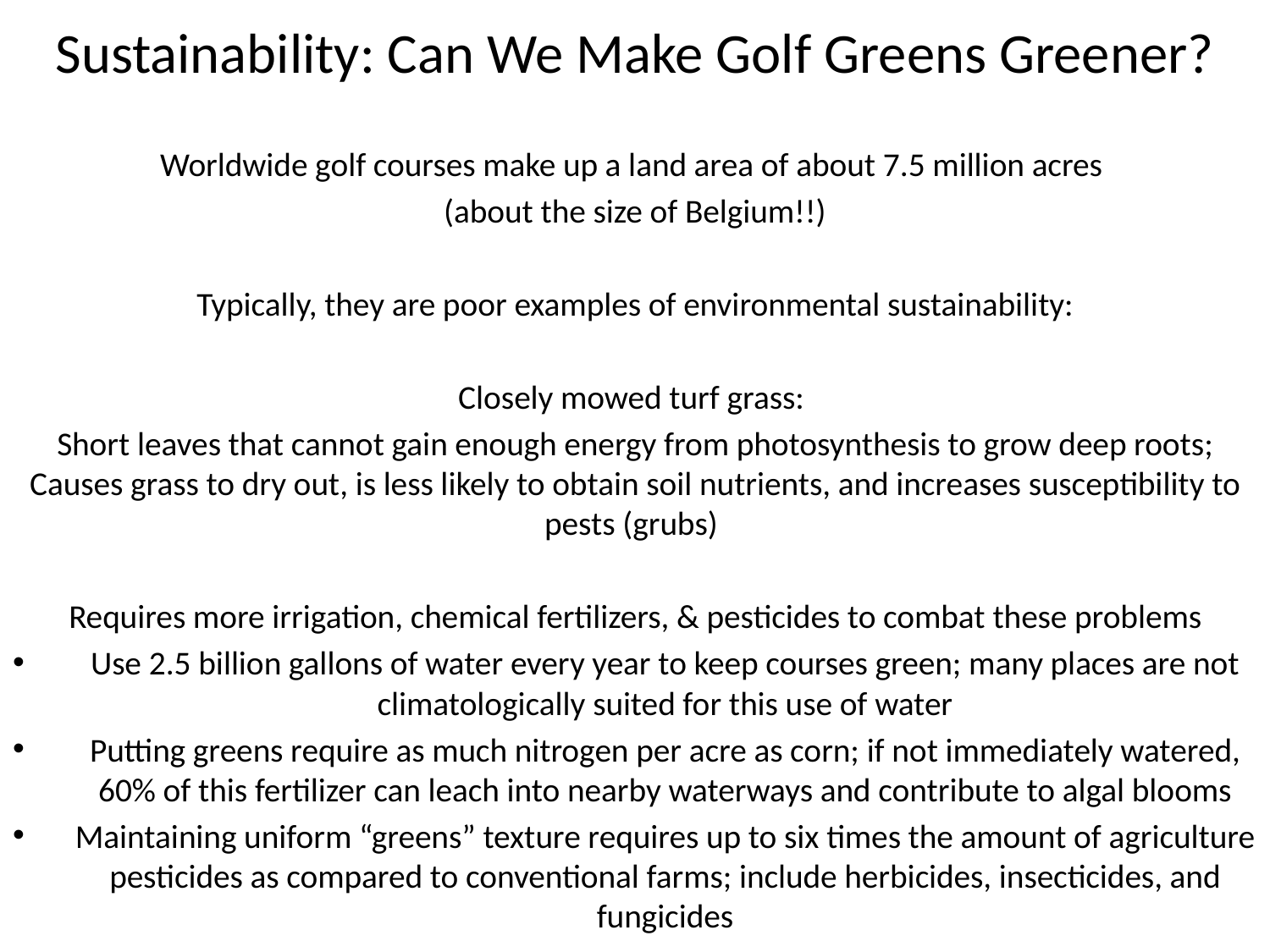

# Sustainability: Can We Make Golf Greens Greener?
Worldwide golf courses make up a land area of about 7.5 million acres
(about the size of Belgium!!)

Typically, they are poor examples of environmental sustainability:

Closely mowed turf grass:
Short leaves that cannot gain enough energy from photosynthesis to grow deep roots; Causes grass to dry out, is less likely to obtain soil nutrients, and increases susceptibility to pests (grubs)

Requires more irrigation, chemical fertilizers, & pesticides to combat these problems
Use 2.5 billion gallons of water every year to keep courses green; many places are not climatologically suited for this use of water
Putting greens require as much nitrogen per acre as corn; if not immediately watered, 60% of this fertilizer can leach into nearby waterways and contribute to algal blooms
Maintaining uniform “greens” texture requires up to six times the amount of agriculture pesticides as compared to conventional farms; include herbicides, insecticides, and fungicides